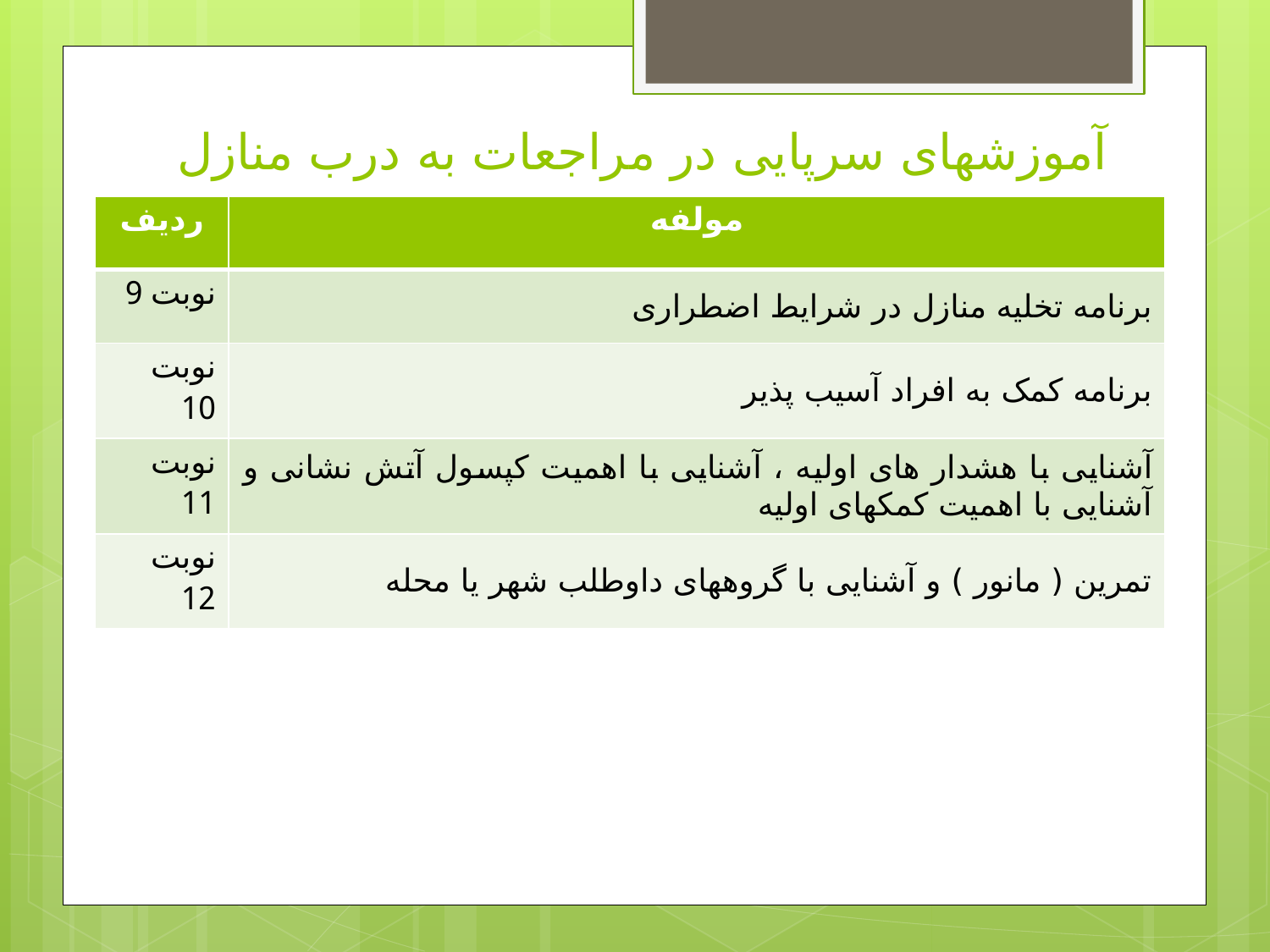

# آموزشهای سرپایی در مراجعات به درب منازل
| ردیف | مولفه |
| --- | --- |
| نوبت 9 | برنامه تخلیه منازل در شرایط اضطراری |
| نوبت 10 | برنامه کمک به افراد آسیب پذیر |
| نوبت 11 | آشنایی با هشدار های اولیه ، آشنایی با اهمیت کپسول آتش نشانی و آشنایی با اهمیت کمکهای اولیه |
| نوبت 12 | تمرین ( مانور ) و آشنایی با گروههای داوطلب شهر یا محله |